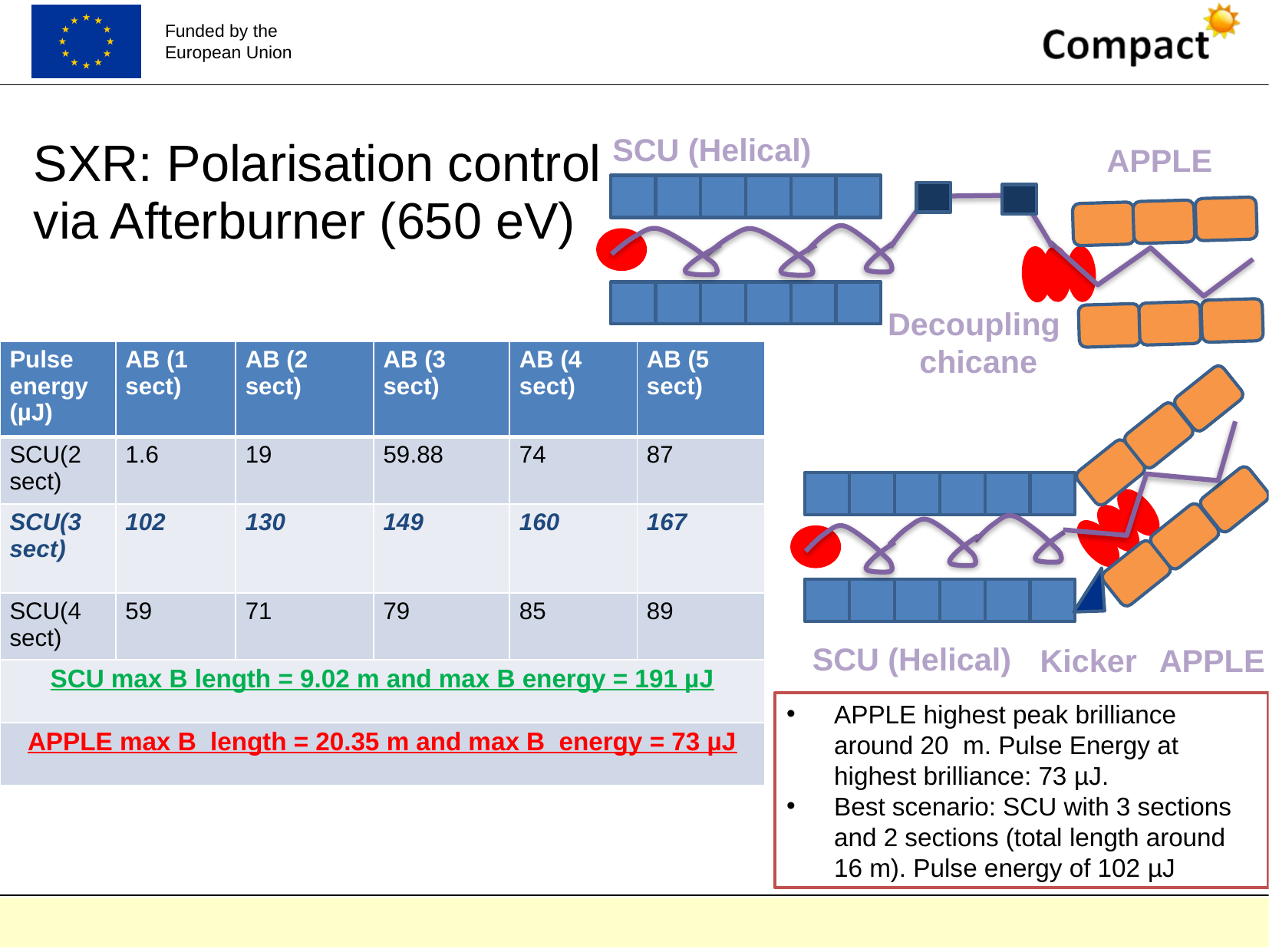

SCU (Helical)
# SXR: Polarisation control via Afterburner (650 eV)
APPLE

Decoupling
chicane

| Pulse energy (µJ) | AB (1 sect) | AB (2 sect) | AB (3 sect) | AB (4 sect) | AB (5 sect) |
| --- | --- | --- | --- | --- | --- |
| SCU(2 sect) | 1.6 | 19 | 59.88 | 74 | 87 |
| SCU(3 sect) | 102 | 130 | 149 | 160 | 167 |
| SCU(4 sect) | 59 | 71 | 79 | 85 | 89 |
| SCU max B length = 9.02 m and max B energy = 191 µJ |  |  |  |  |  |
| APPLE max B length = 20.35 m and max B energy = 73 µJ |  |  |  |  |  |

SCU (Helical)
APPLE
Kicker
APPLE highest peak brilliance around 20  m. Pulse Energy at highest brilliance: 73 µJ.
Best scenario: SCU with 3 sections and 2 sections (total length around 16 m). Pulse energy of 102 µJ